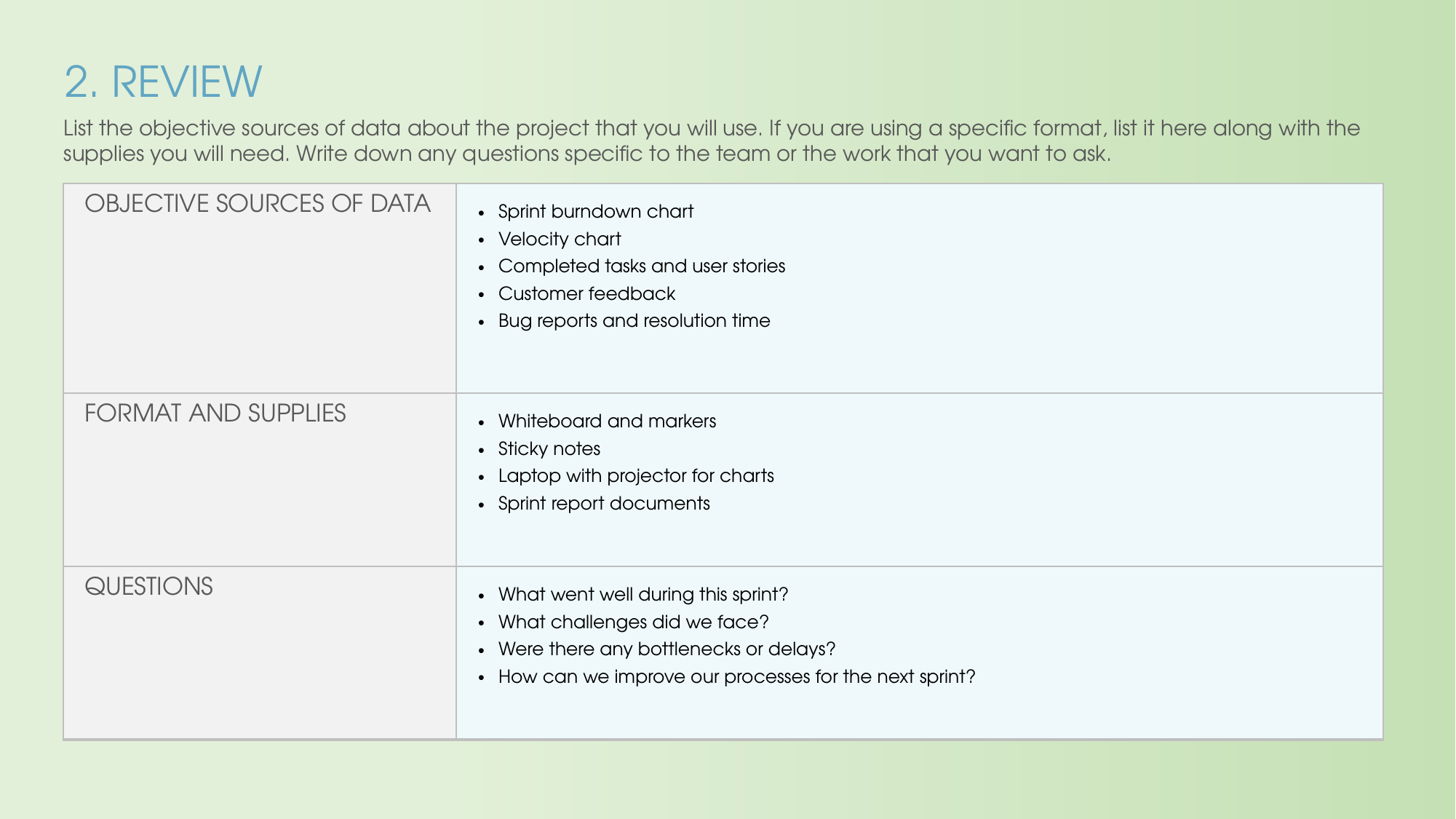

2. REVIEW
List the objective sources of data about the project that you will use. If you are using a specific format, list it here along with the supplies you will need. Write down any questions specific to the team or the work that you want to ask.
| OBJECTIVE SOURCES OF DATA | Sprint burndown chart Velocity chart Completed tasks and user stories Customer feedback Bug reports and resolution time |
| --- | --- |
| FORMAT AND SUPPLIES | Whiteboard and markers Sticky notes Laptop with projector for charts Sprint report documents |
| QUESTIONS | What went well during this sprint? What challenges did we face? Were there any bottlenecks or delays? How can we improve our processes for the next sprint? |